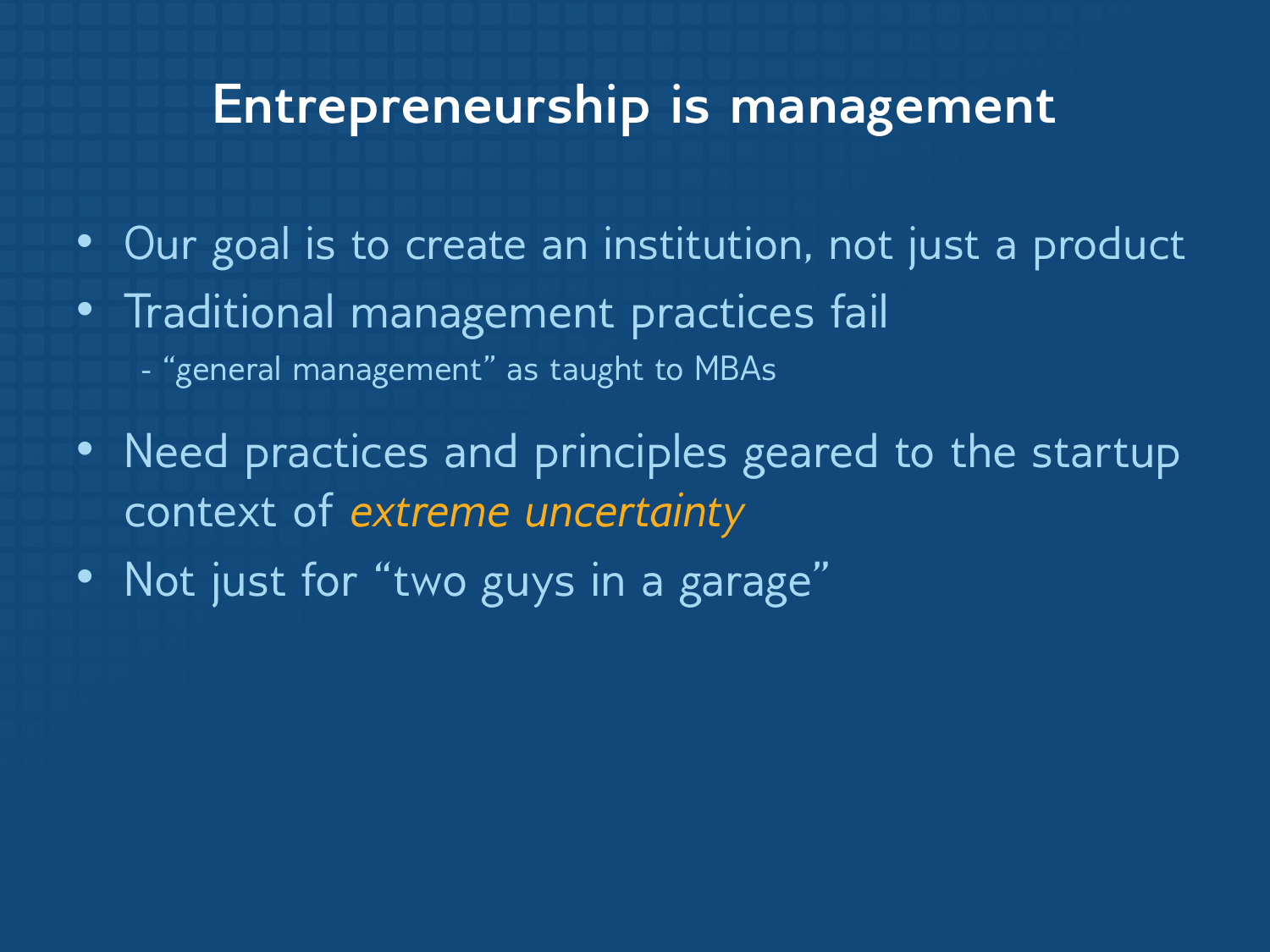

# Entrepreneurship is management
Our goal is to create an institution, not just a product
Traditional management practices fail
- “general management” as taught to MBAs
Need practices and principles geared to the startup context of extreme uncertainty
Not just for “two guys in a garage”